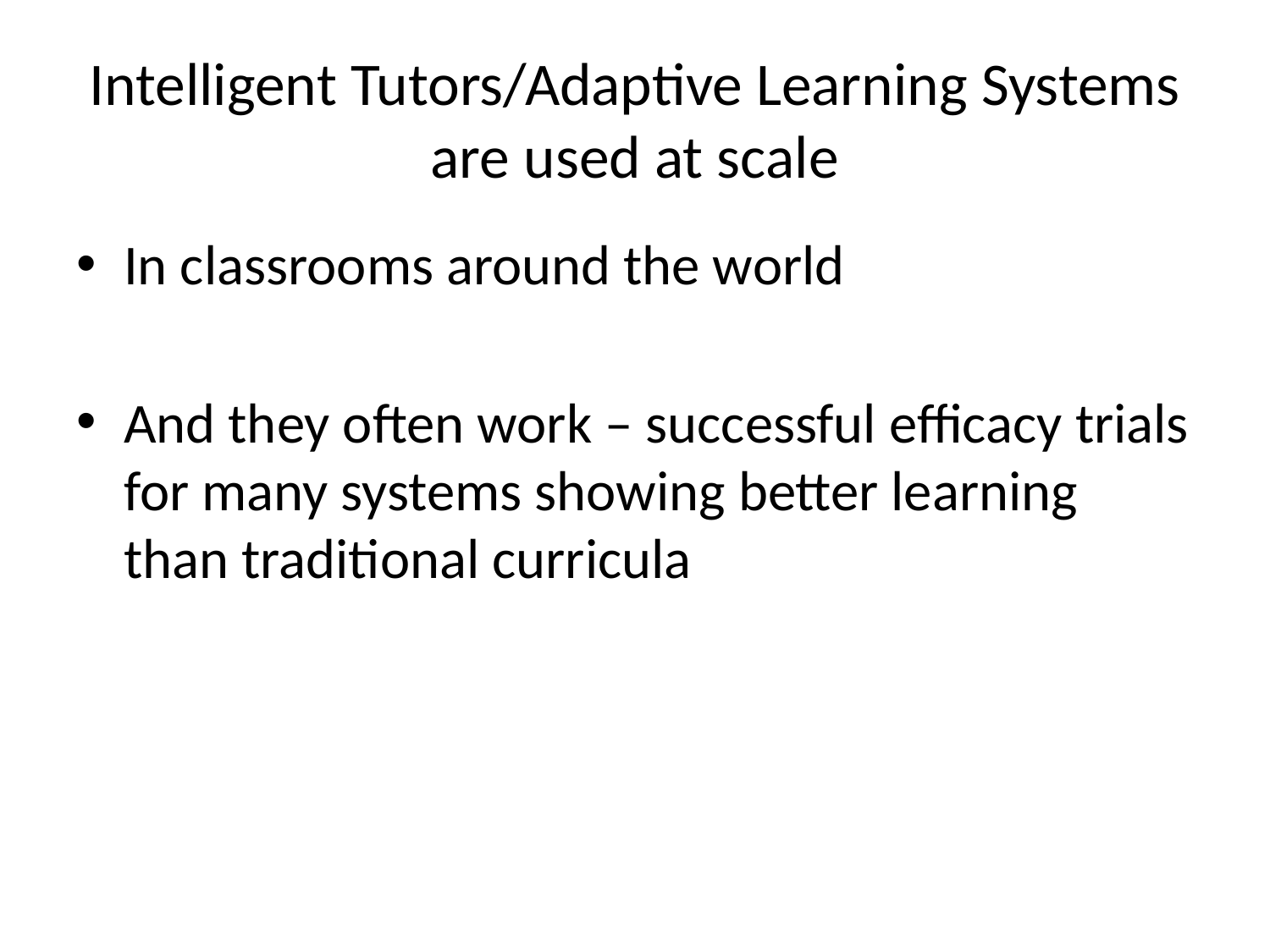

# Intelligent Tutors/Adaptive Learning Systems are used at scale
In classrooms around the world

And they often work – successful efficacy trials for many systems showing better learning than traditional curricula